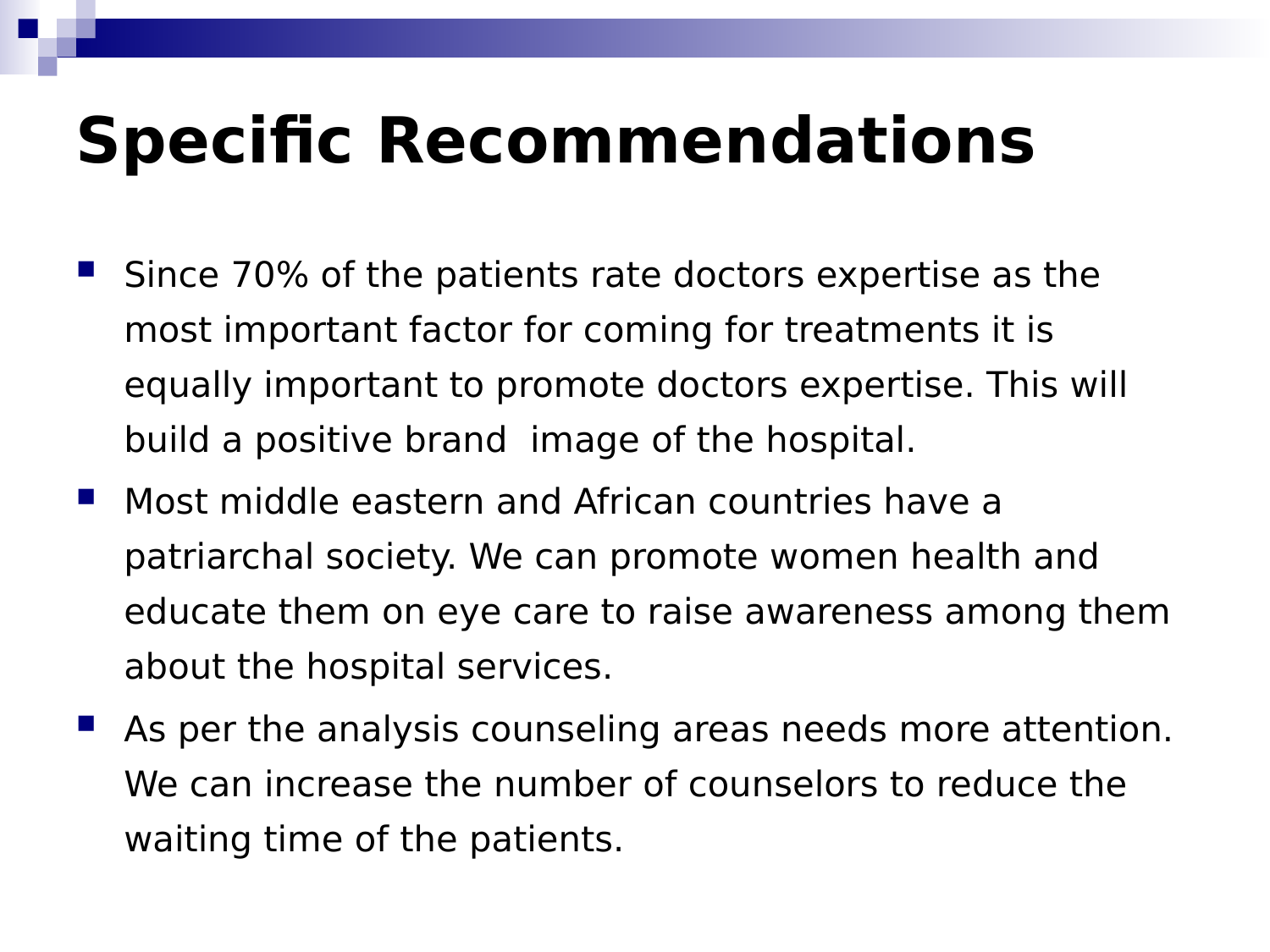

Specific Recommendations
Since 70% of the patients rate doctors expertise as the most important factor for coming for treatments it is equally important to promote doctors expertise. This will build a positive brand  image of the hospital.
Most middle eastern and African countries have a patriarchal society. We can promote women health and educate them on eye care to raise awareness among them about the hospital services.
As per the analysis counseling areas needs more attention. We can increase the number of counselors to reduce the waiting time of the patients.